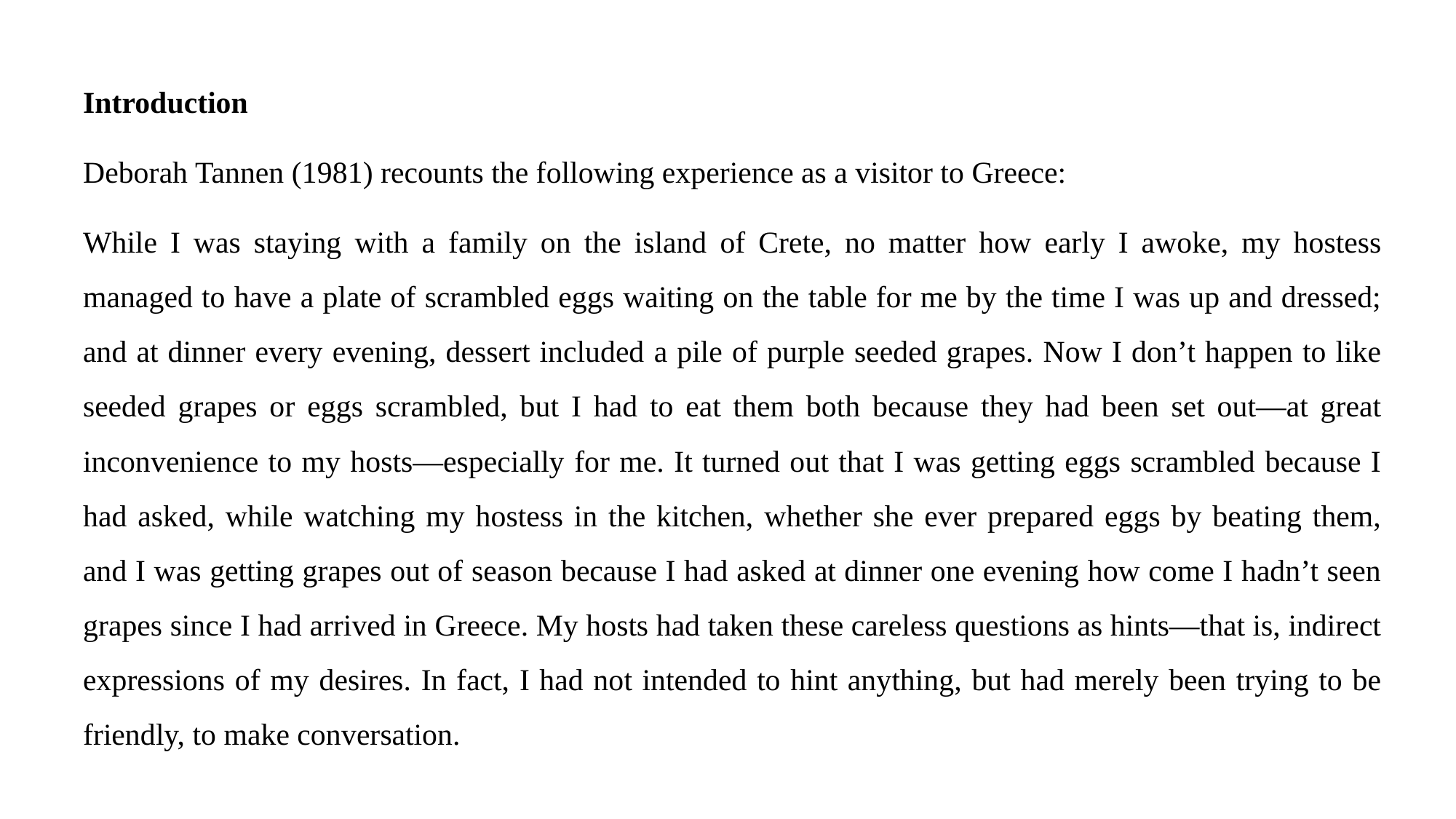

Introduction
Deborah Tannen (1981) recounts the following experience as a visitor to Greece:
While I was staying with a family on the island of Crete, no matter how early I awoke, my hostess managed to have a plate of scrambled eggs waiting on the table for me by the time I was up and dressed; and at dinner every evening, dessert included a pile of purple seeded grapes. Now I don’t happen to like seeded grapes or eggs scrambled, but I had to eat them both because they had been set out—at great inconvenience to my hosts—especially for me. It turned out that I was getting eggs scrambled because I had asked, while watching my hostess in the kitchen, whether she ever prepared eggs by beating them, and I was getting grapes out of season because I had asked at dinner one evening how come I hadn’t seen grapes since I had arrived in Greece. My hosts had taken these careless questions as hints—that is, indirect expressions of my desires. In fact, I had not intended to hint anything, but had merely been trying to be friendly, to make conversation.